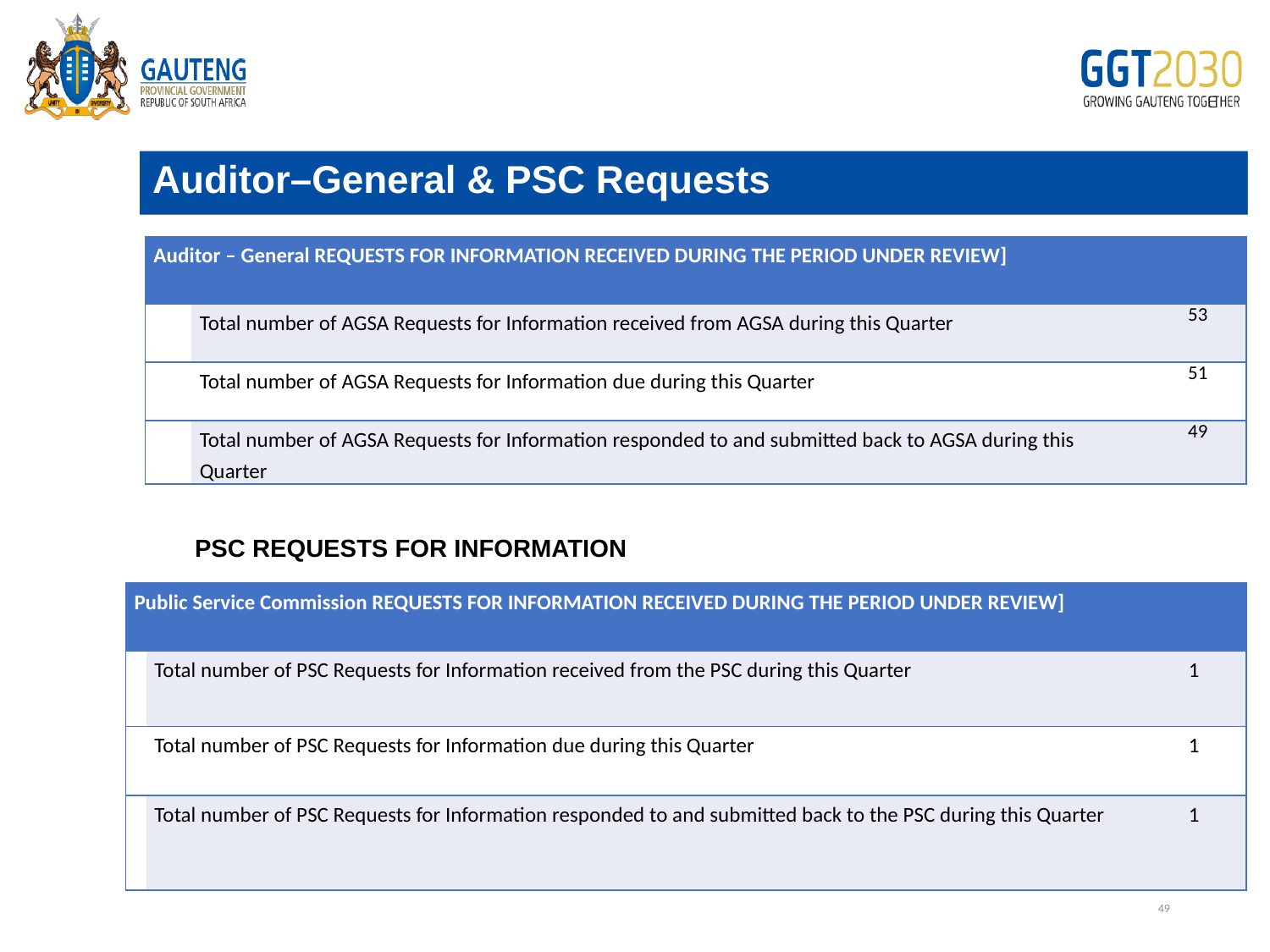

Auditor–General & PSC Requests
# Edit
| Auditor – General REQUESTS FOR INFORMATION RECEIVED DURING THE PERIOD UNDER REVIEW] |  |  |
| --- | --- | --- |
|  | Total number of AGSA Requests for Information received from AGSA during this Quarter | 53 |
|  | Total number of AGSA Requests for Information due during this Quarter | 51 |
|  | Total number of AGSA Requests for Information responded to and submitted back to AGSA during this Quarter | 49 |
PSC REQUESTS FOR INFORMATION
| Public Service Commission REQUESTS FOR INFORMATION RECEIVED DURING THE PERIOD UNDER REVIEW] |  |  |
| --- | --- | --- |
|  | Total number of PSC Requests for Information received from the PSC during this Quarter | 1 |
|  | Total number of PSC Requests for Information due during this Quarter | 1 |
|  | Total number of PSC Requests for Information responded to and submitted back to the PSC during this Quarter | 1 |
49